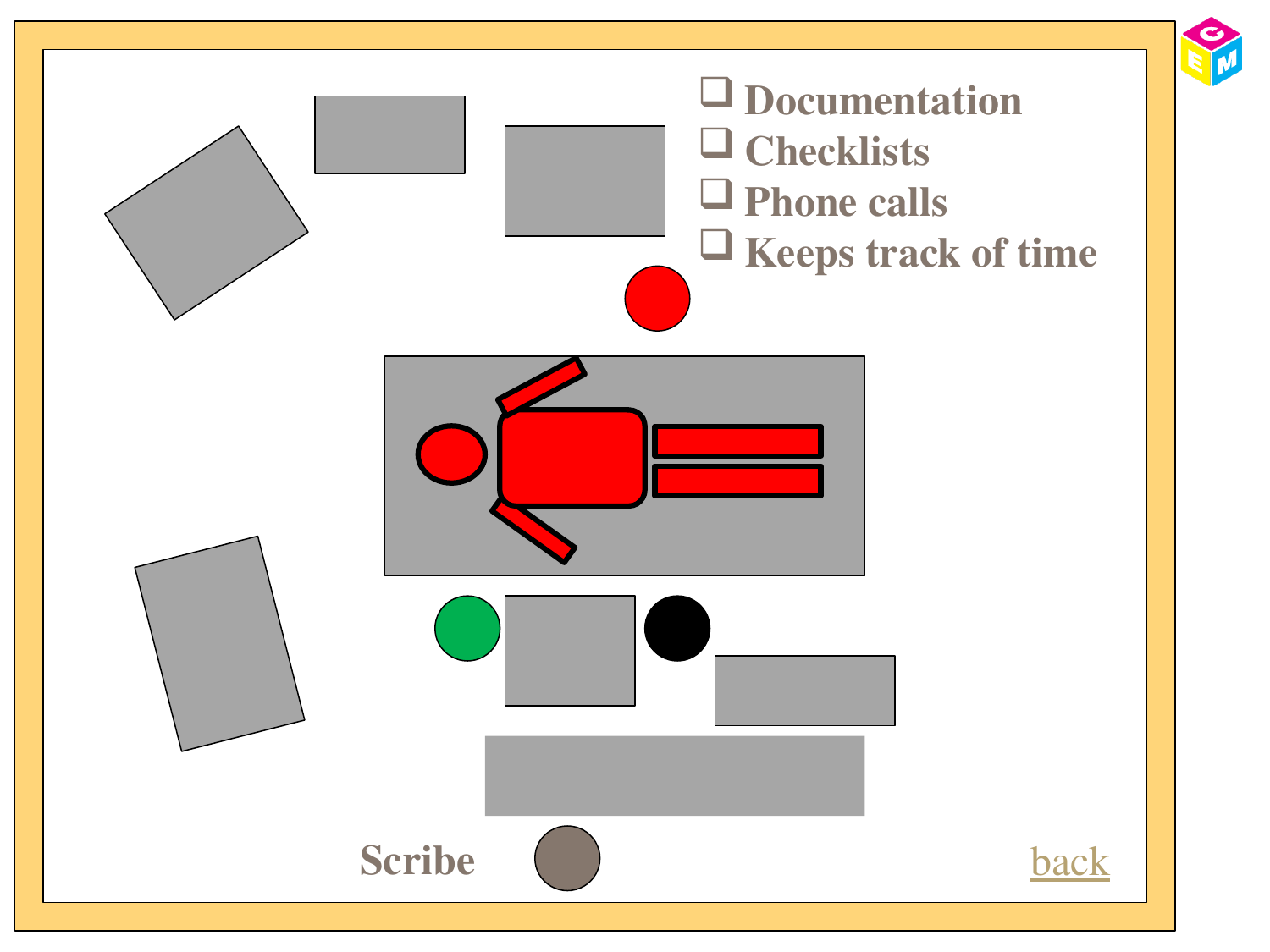

Documentation
Checklists
Phone calls
Keeps track of time

Scribe

back